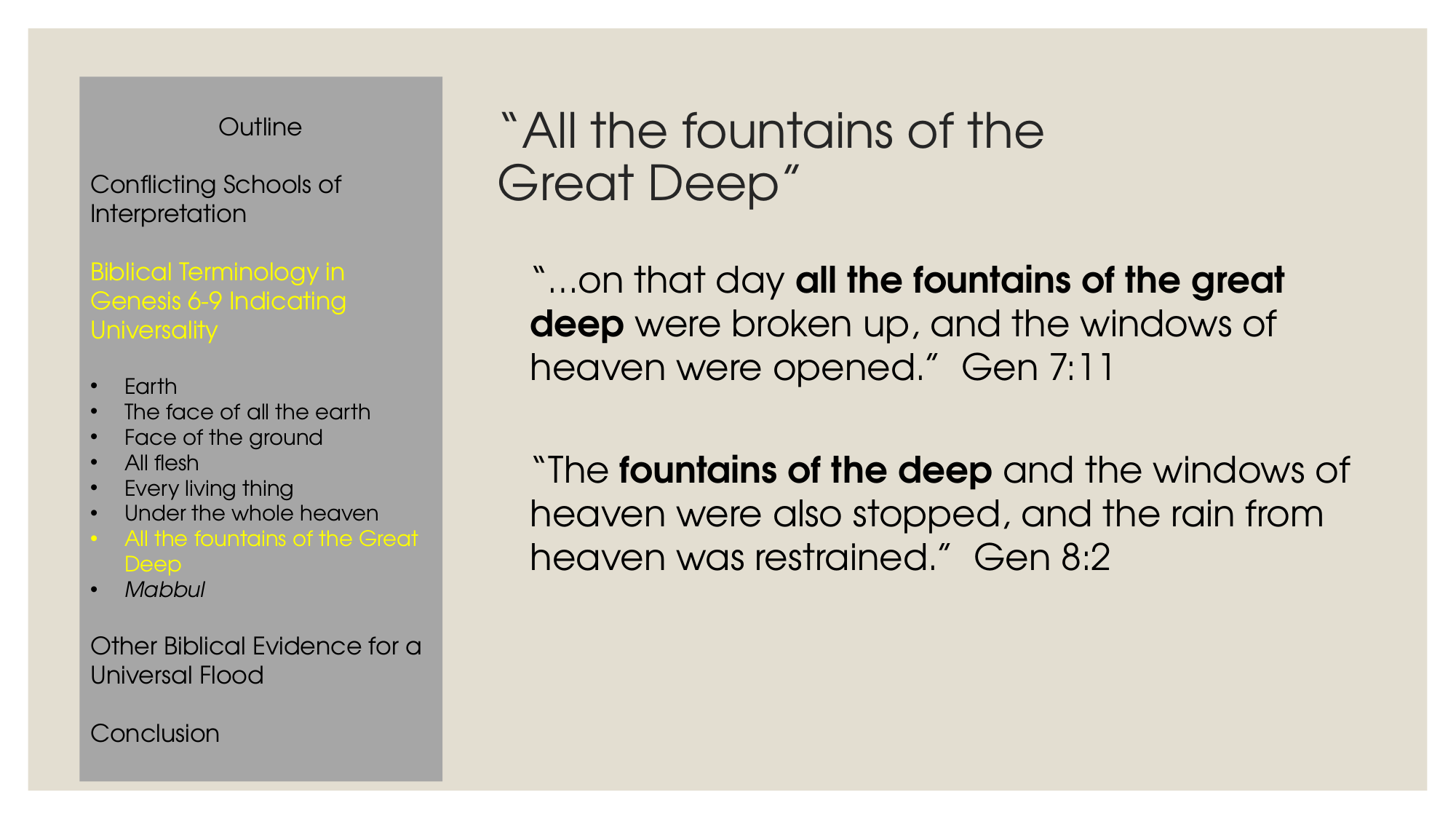

Outline

Conflicting Schools of Interpretation

Biblical Terminology in Genesis 6-9 Indicating Universality

Earth
The face of all the earth
Face of the ground
All flesh
Every living thing
Under the whole heaven
All the fountains of the Great Deep
Mabbul

Other Biblical Evidence for a Universal Flood

Conclusion

# “All the fountains of the Great Deep”
“…on that day all the fountains of the great deep were broken up, and the windows of heaven were opened.”  Gen 7:11

“The fountains of the deep and the windows of heaven were also stopped, and the rain from heaven was restrained.”  Gen 8:2

Eccl 2:3
Eccl 3:1